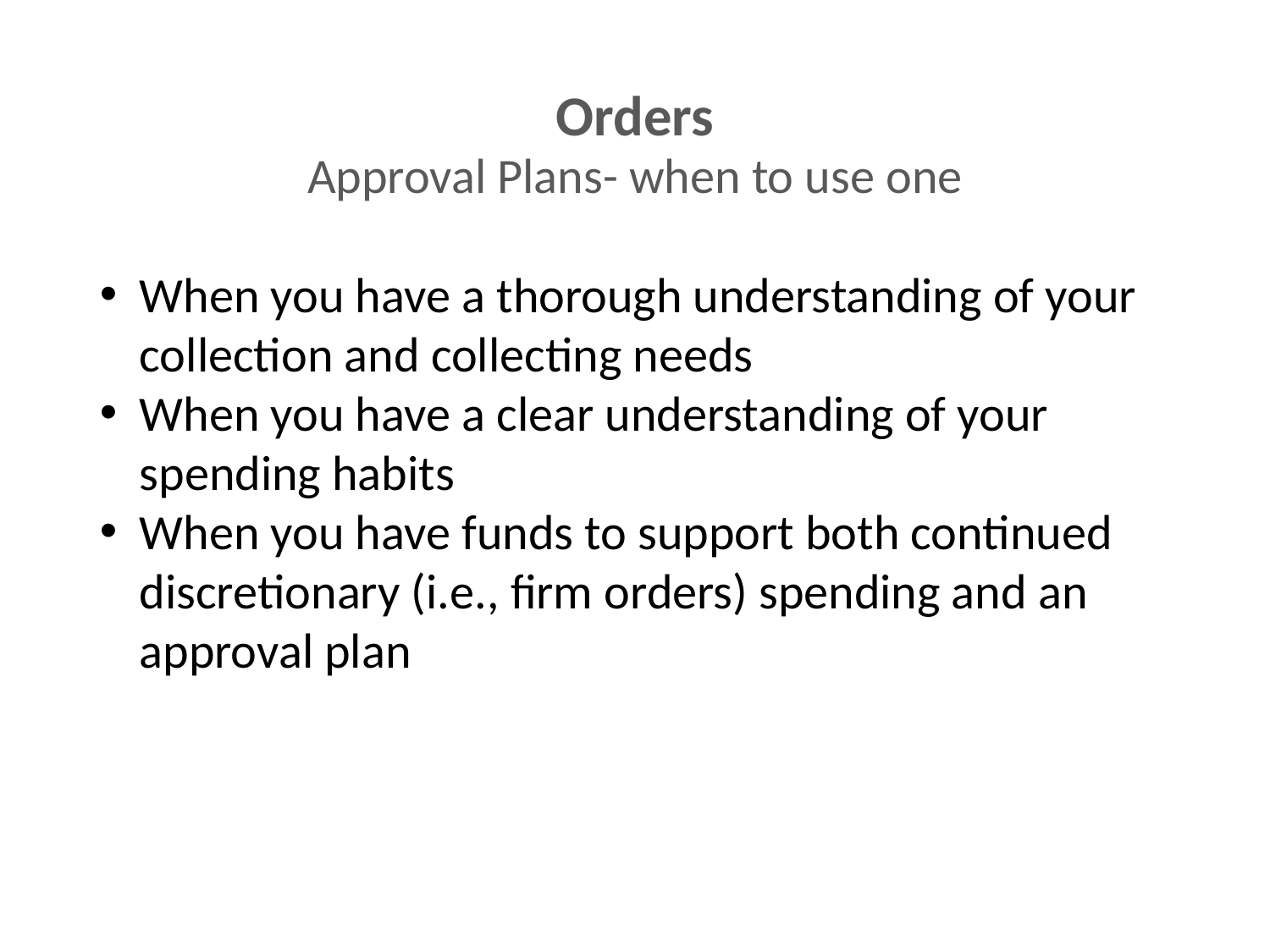

Orders
Approval Plans- when to use one
When you have a thorough understanding of your collection and collecting needs
When you have a clear understanding of your spending habits
When you have funds to support both continued discretionary (i.e., firm orders) spending and an approval plan